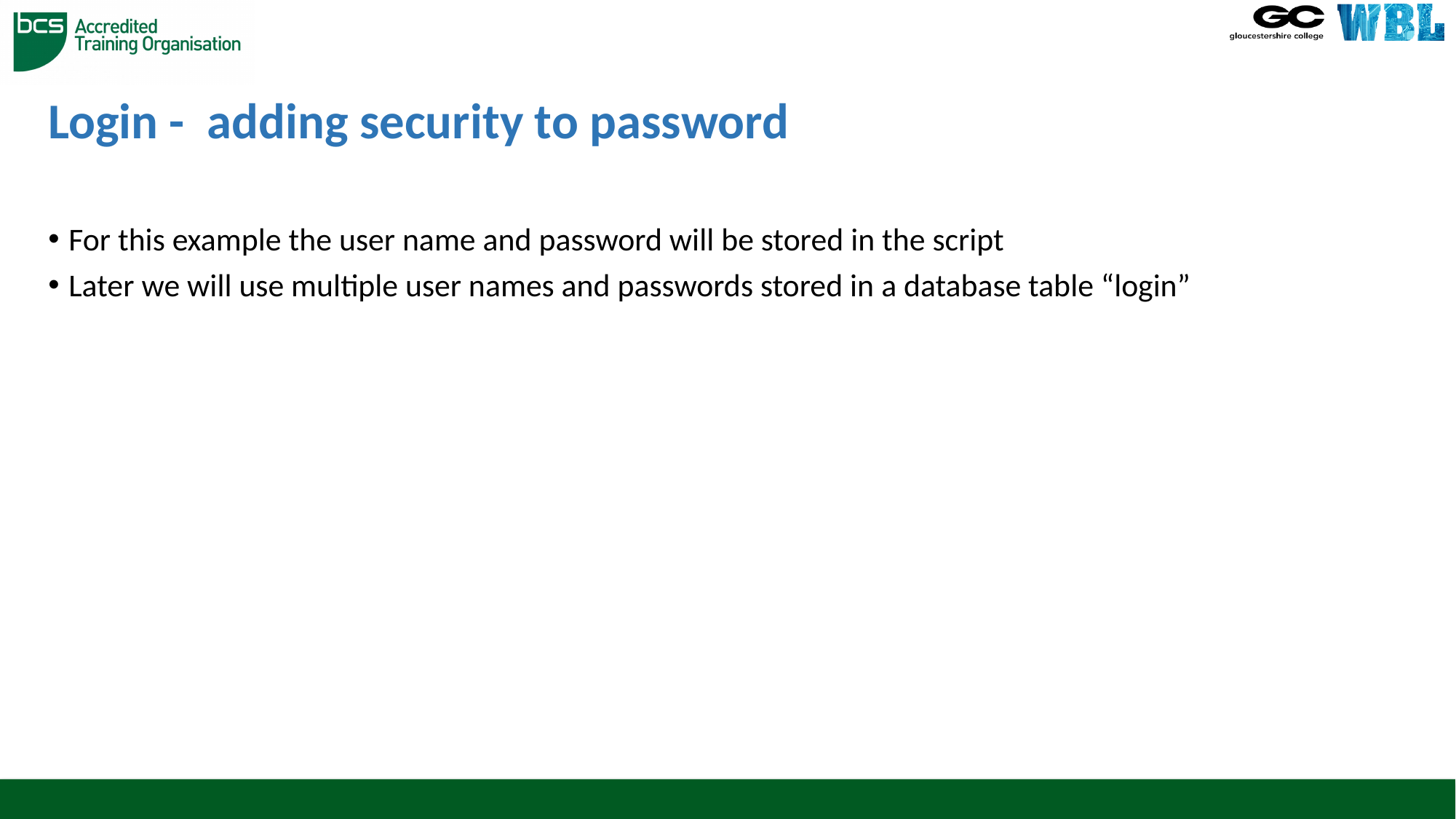

# Login -  adding security to password
For this example the user name and password will be stored in the script
Later we will use multiple user names and passwords stored in a database table “login”